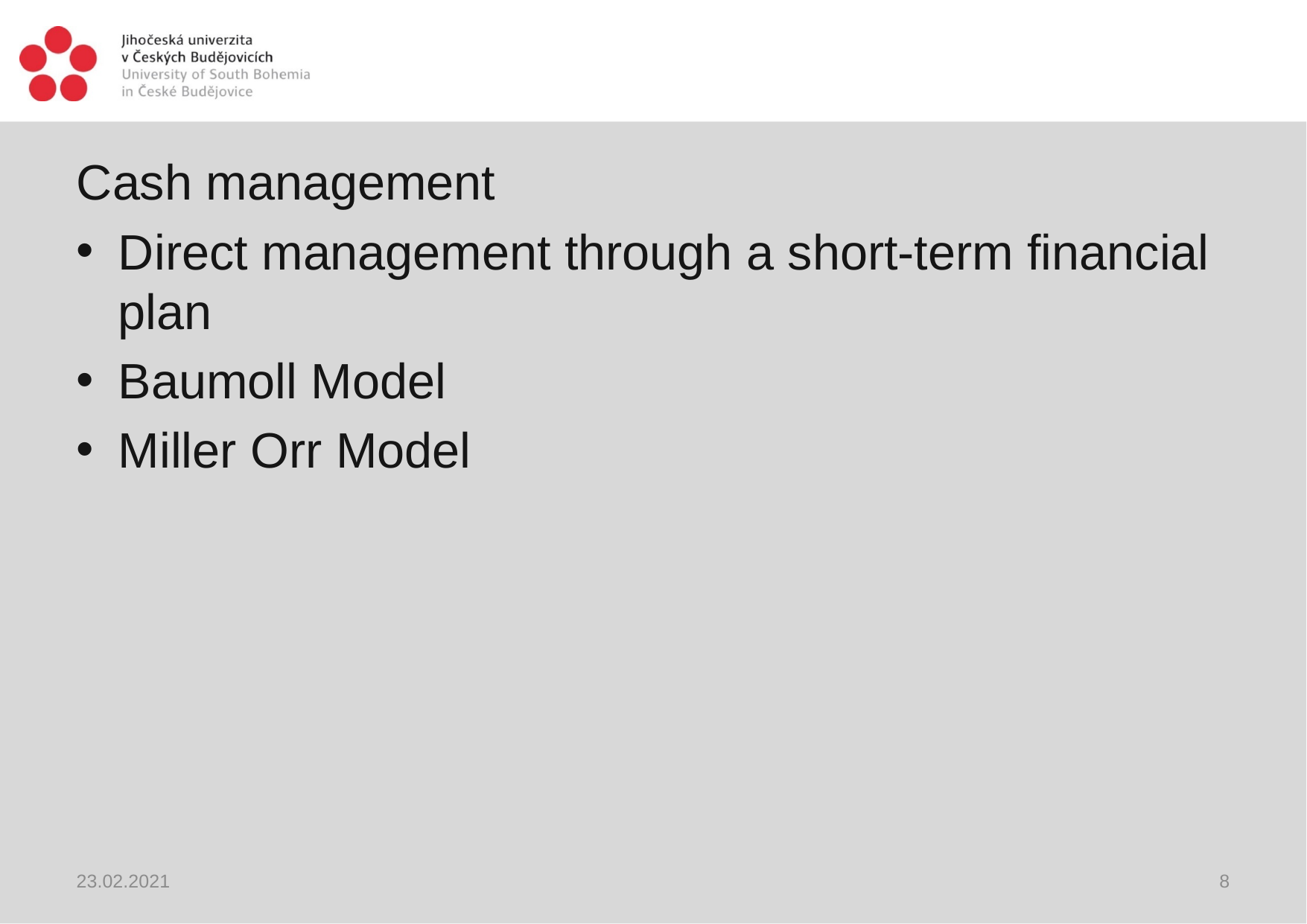

#
Cash management
Direct management through a short-term financial plan
Baumoll Model
Miller Orr Model
23.02.2021
8